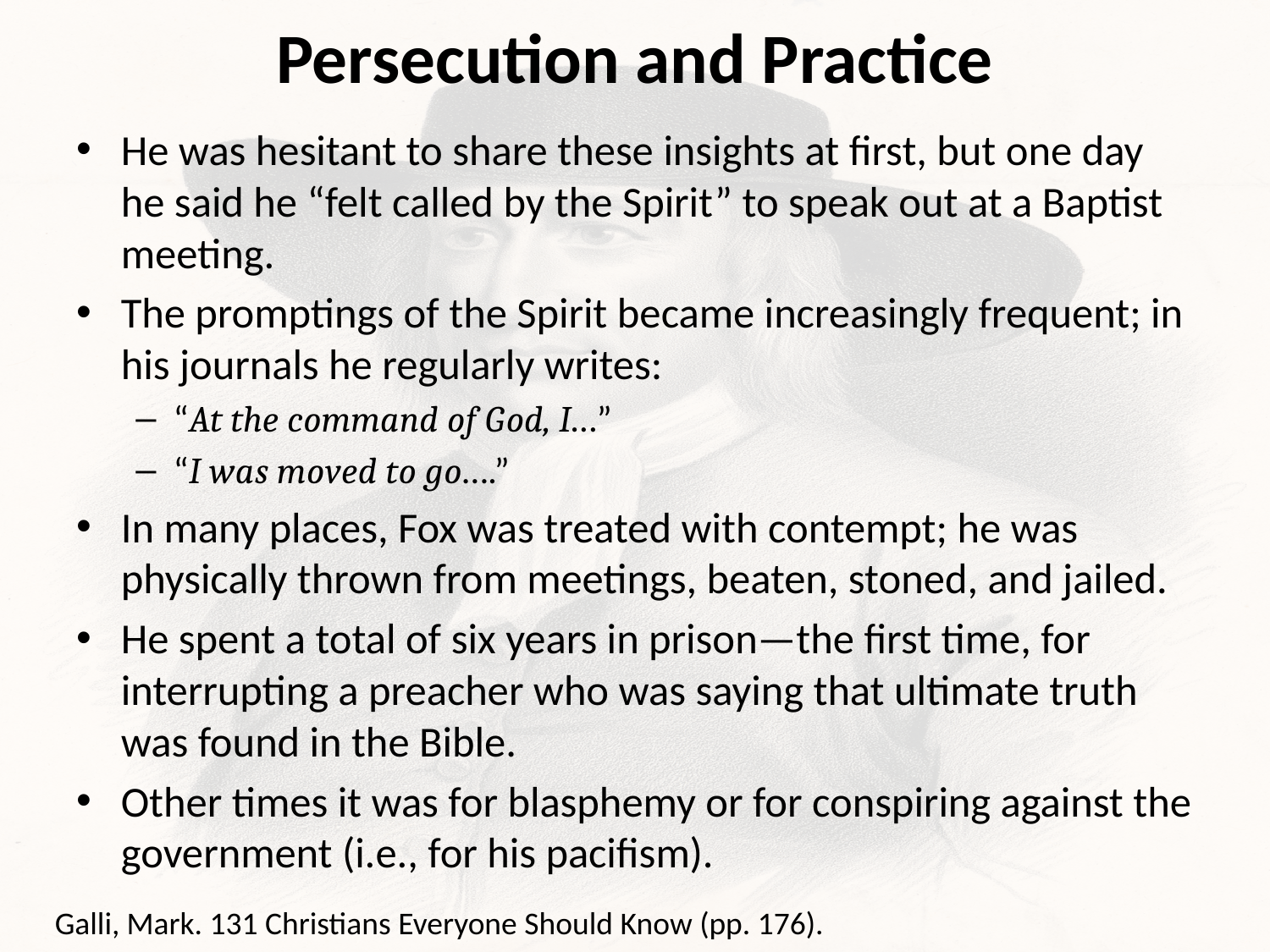

# Persecution and Practice
He was hesitant to share these insights at first, but one day he said he “felt called by the Spirit” to speak out at a Baptist meeting.
The promptings of the Spirit became increasingly frequent; in his journals he regularly writes:
“At the command of God, I…”
“I was moved to go….”
In many places, Fox was treated with contempt; he was physically thrown from meetings, beaten, stoned, and jailed.
He spent a total of six years in prison—the first time, for interrupting a preacher who was saying that ultimate truth was found in the Bible.
Other times it was for blasphemy or for conspiring against the government (i.e., for his pacifism).
Galli, Mark. 131 Christians Everyone Should Know (pp. 176).